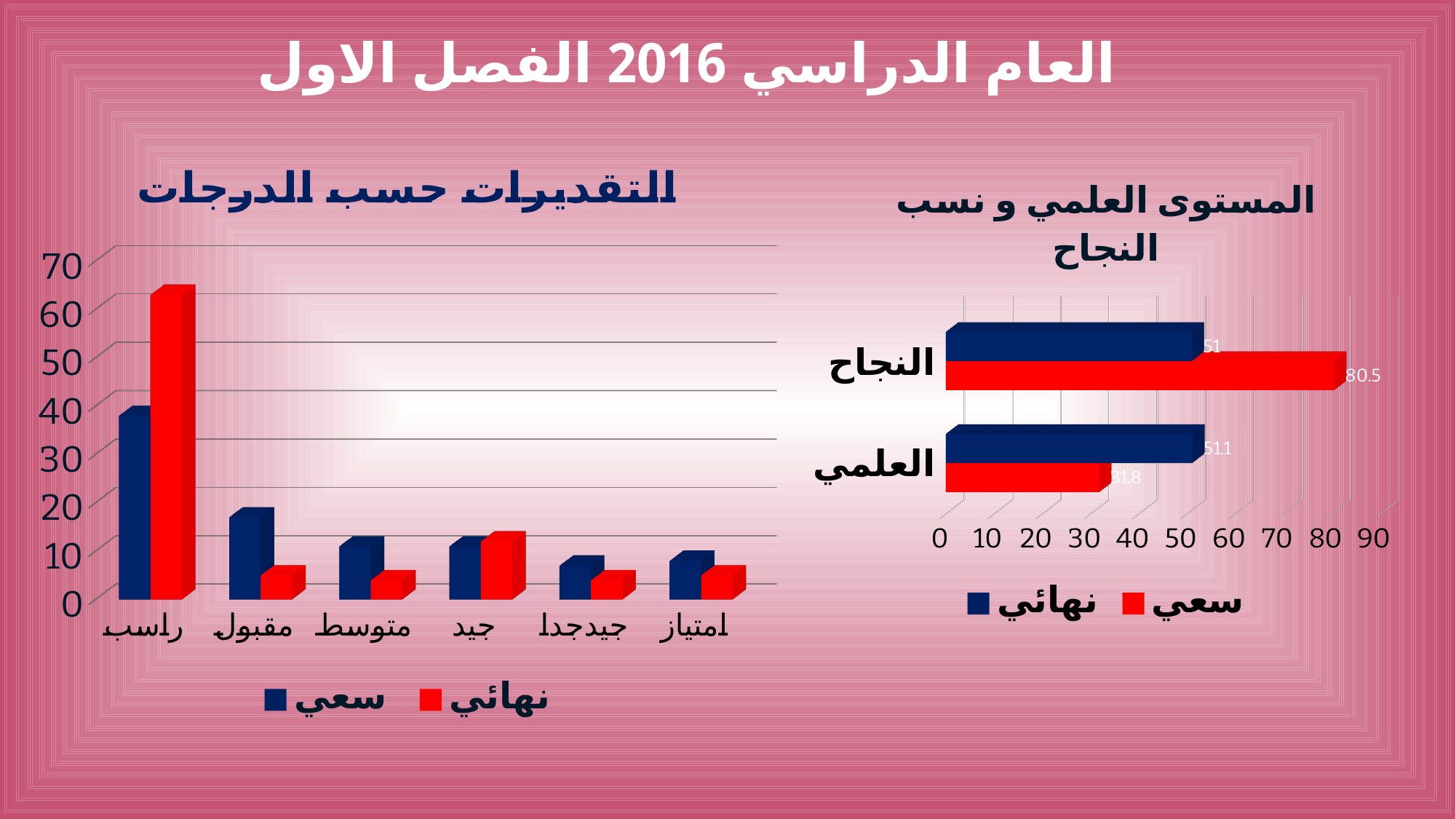

# العام الدراسي 2016 الفصل الاول

[unsupported chart]

[unsupported chart]